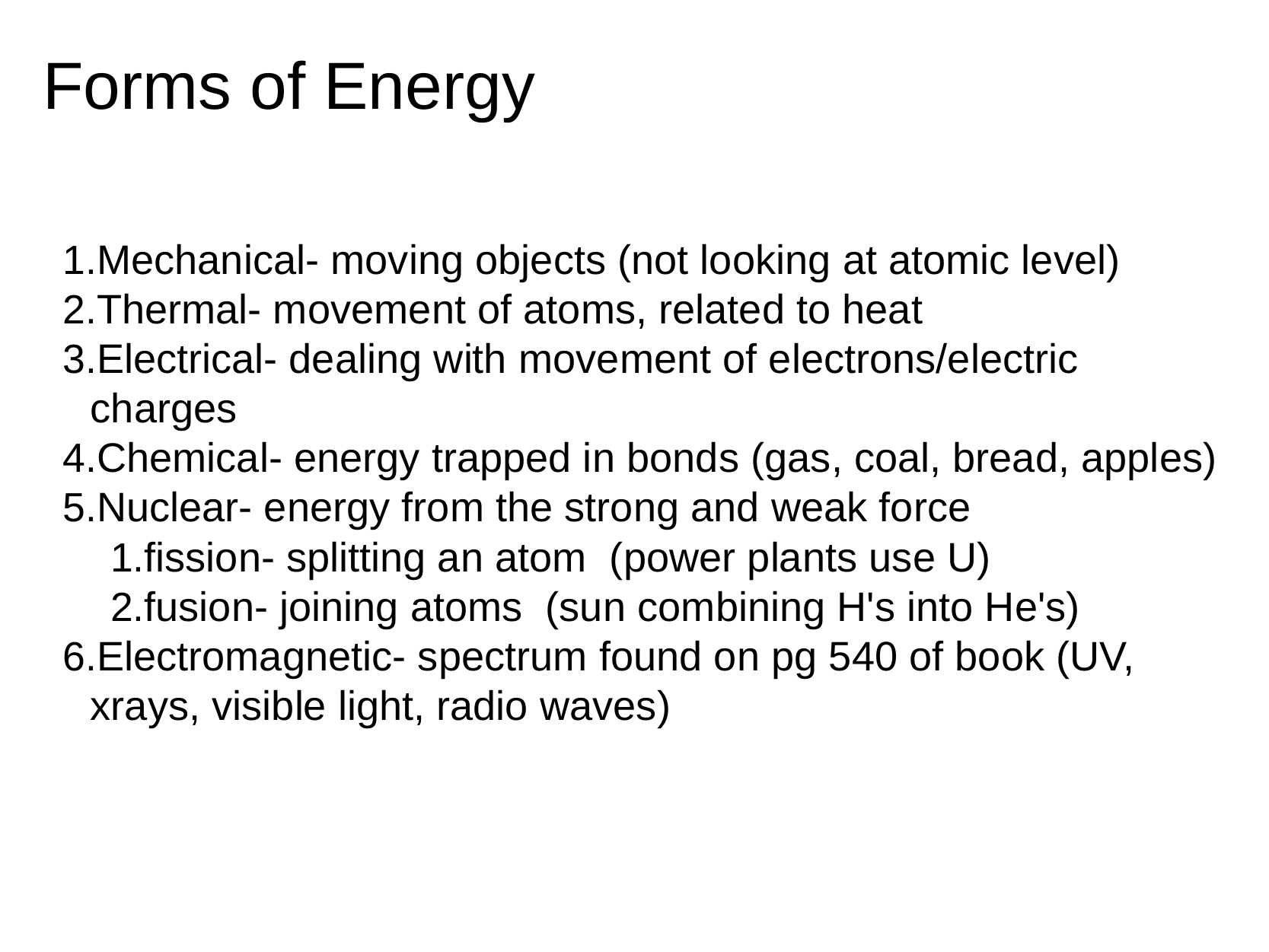

# Forms of Energy
Mechanical- moving objects (not looking at atomic level)
Thermal- movement of atoms, related to heat
Electrical- dealing with movement of electrons/electric charges
Chemical- energy trapped in bonds (gas, coal, bread, apples)
Nuclear- energy from the strong and weak force
fission- splitting an atom  (power plants use U)
fusion- joining atoms  (sun combining H's into He's)
Electromagnetic- spectrum found on pg 540 of book (UV, xrays, visible light, radio waves)